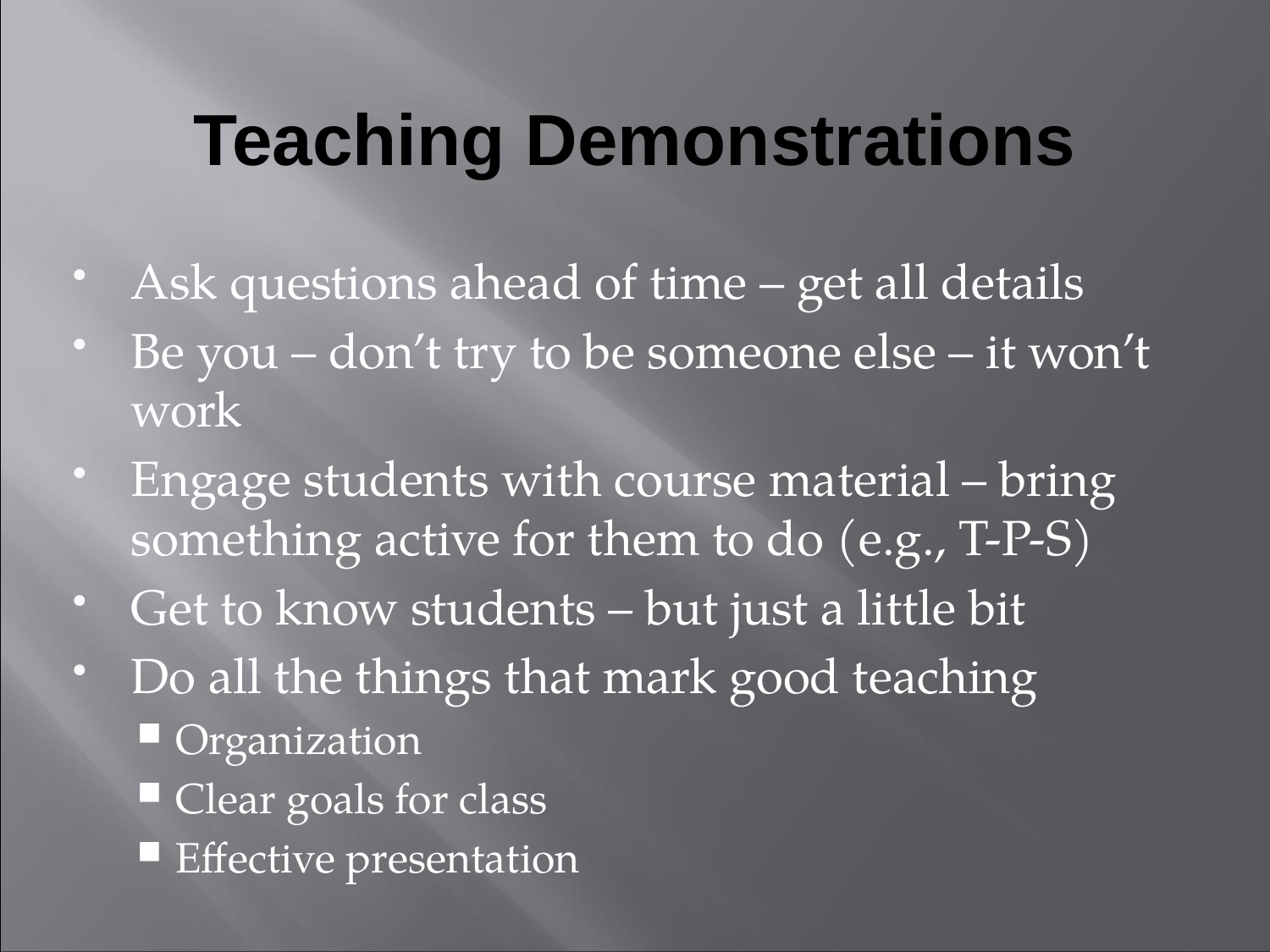

# Teaching Demonstrations
Ask questions ahead of time – get all details
Be you – don’t try to be someone else – it won’t work
Engage students with course material – bring something active for them to do (e.g., T-P-S)
Get to know students – but just a little bit
Do all the things that mark good teaching
Organization
Clear goals for class
Effective presentation